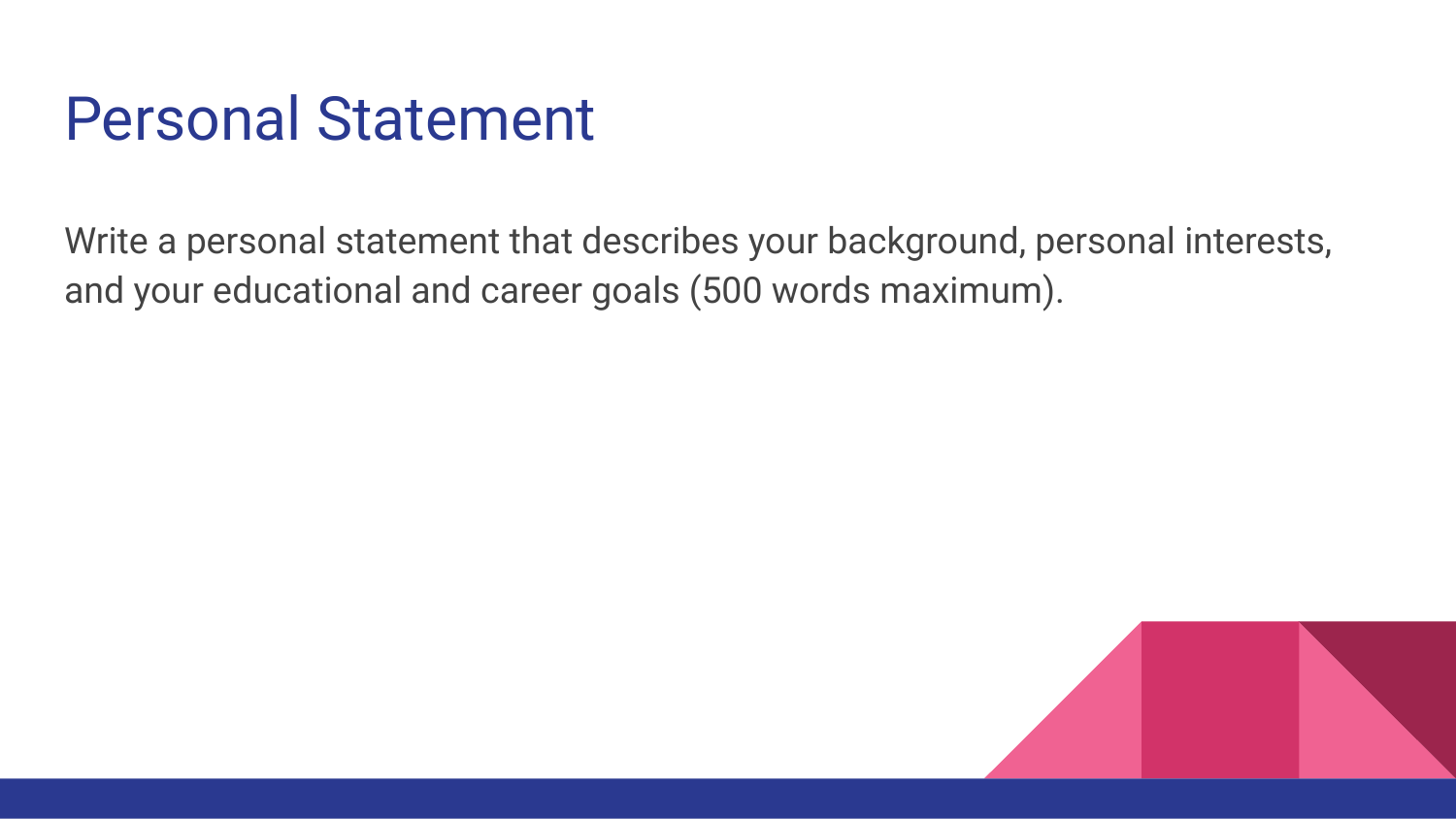

# Personal Statement
Write a personal statement that describes your background, personal interests, and your educational and career goals (500 words maximum).